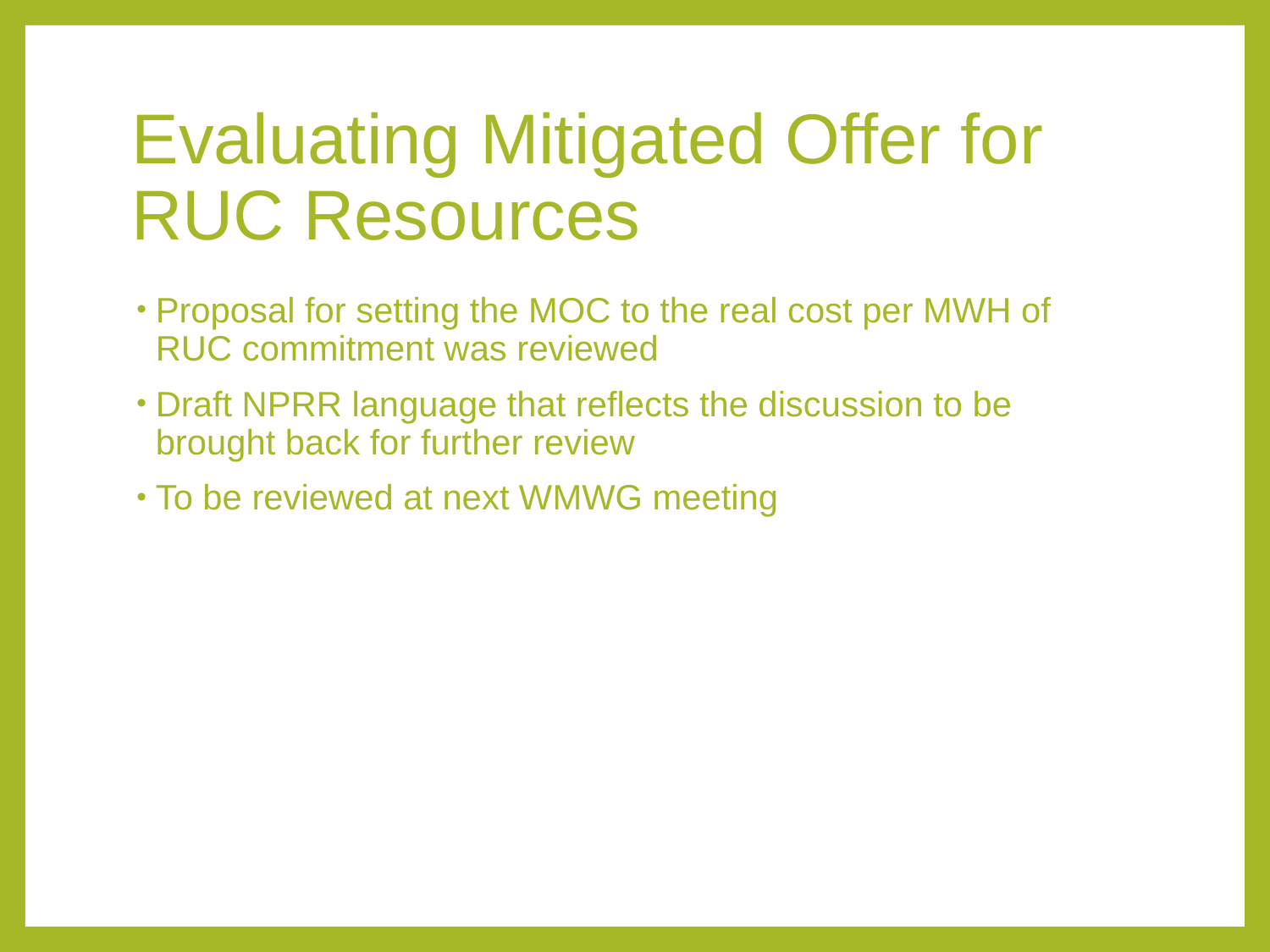

# Evaluating Mitigated Offer for RUC Resources
Proposal for setting the MOC to the real cost per MWH of RUC commitment was reviewed
Draft NPRR language that reflects the discussion to be brought back for further review
To be reviewed at next WMWG meeting